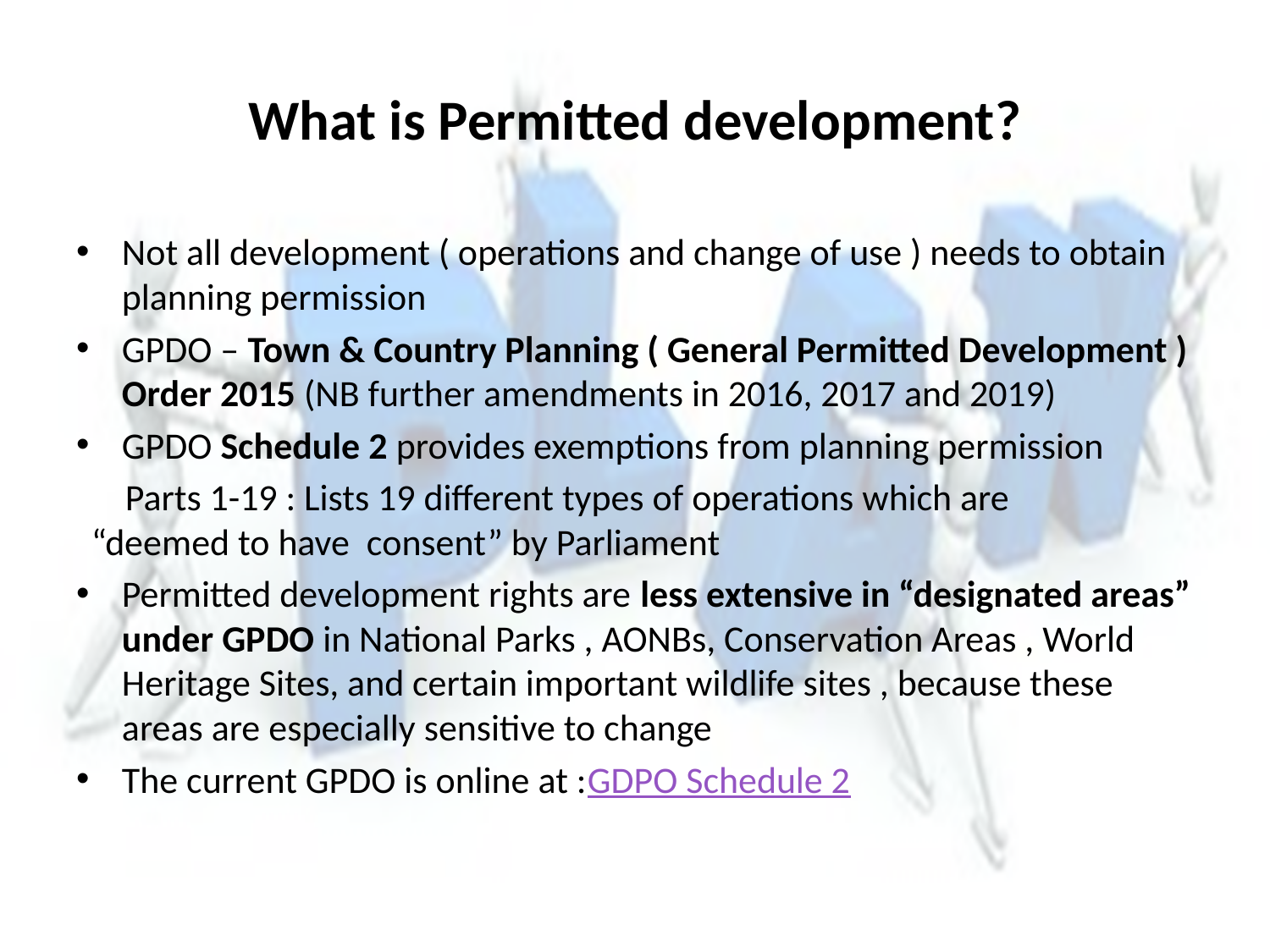

# What is Permitted development?
Not all development ( operations and change of use ) needs to obtain planning permission
GPDO – Town & Country Planning ( General Permitted Development ) Order 2015 (NB further amendments in 2016, 2017 and 2019)
GPDO Schedule 2 provides exemptions from planning permission
    Parts 1-19 : Lists 19 different types of operations which are  	       	“deemed to have  consent” by Parliament
Permitted development rights are less extensive in “designated areas” under GPDO in National Parks , AONBs, Conservation Areas , World Heritage Sites, and certain important wildlife sites , because these areas are especially sensitive to change
The current GPDO is online at :GDPO Schedule 2